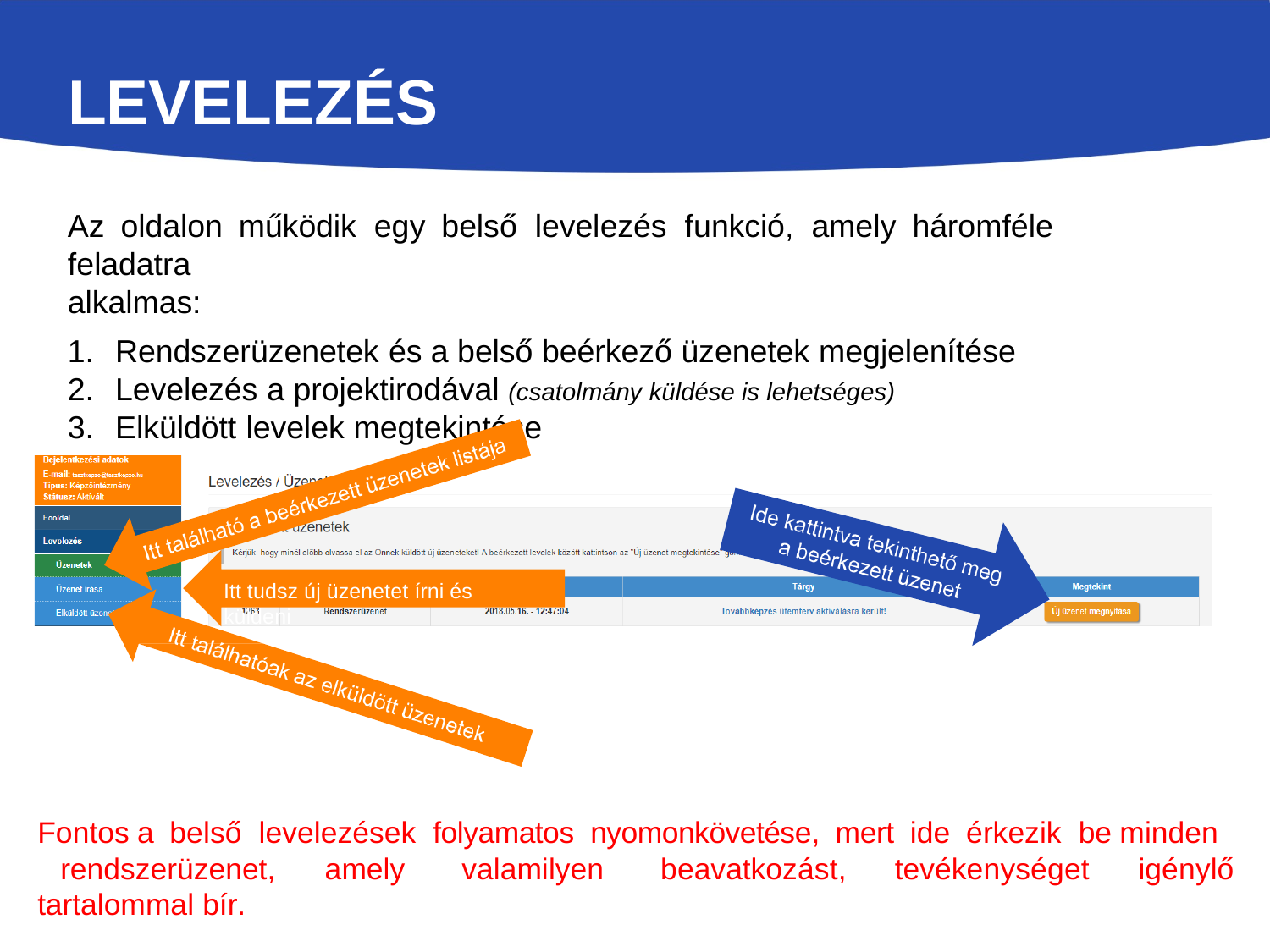

# LEVELEZÉS
Az  oldalon  működik  egy  belső  levelezés  funkció,  amely  háromféle  feladatra
alkalmas:
Rendszerüzenetek és a belső beérkező üzenetek megjelenítése
Levelezés a projektirodával (csatolmány küldése is lehetséges)
Elküldött levelek megtekintése

Itt tudsz új üzenetet írni és küldeni

Fontos a  belső  levelezések  folyamatos  nyomonkövetése,  mert  ide  érkezik  be minden     rendszerüzenet,    amely     valamilyen     beavatkozást,    tevékenységet    igénylő tartalommal bír.